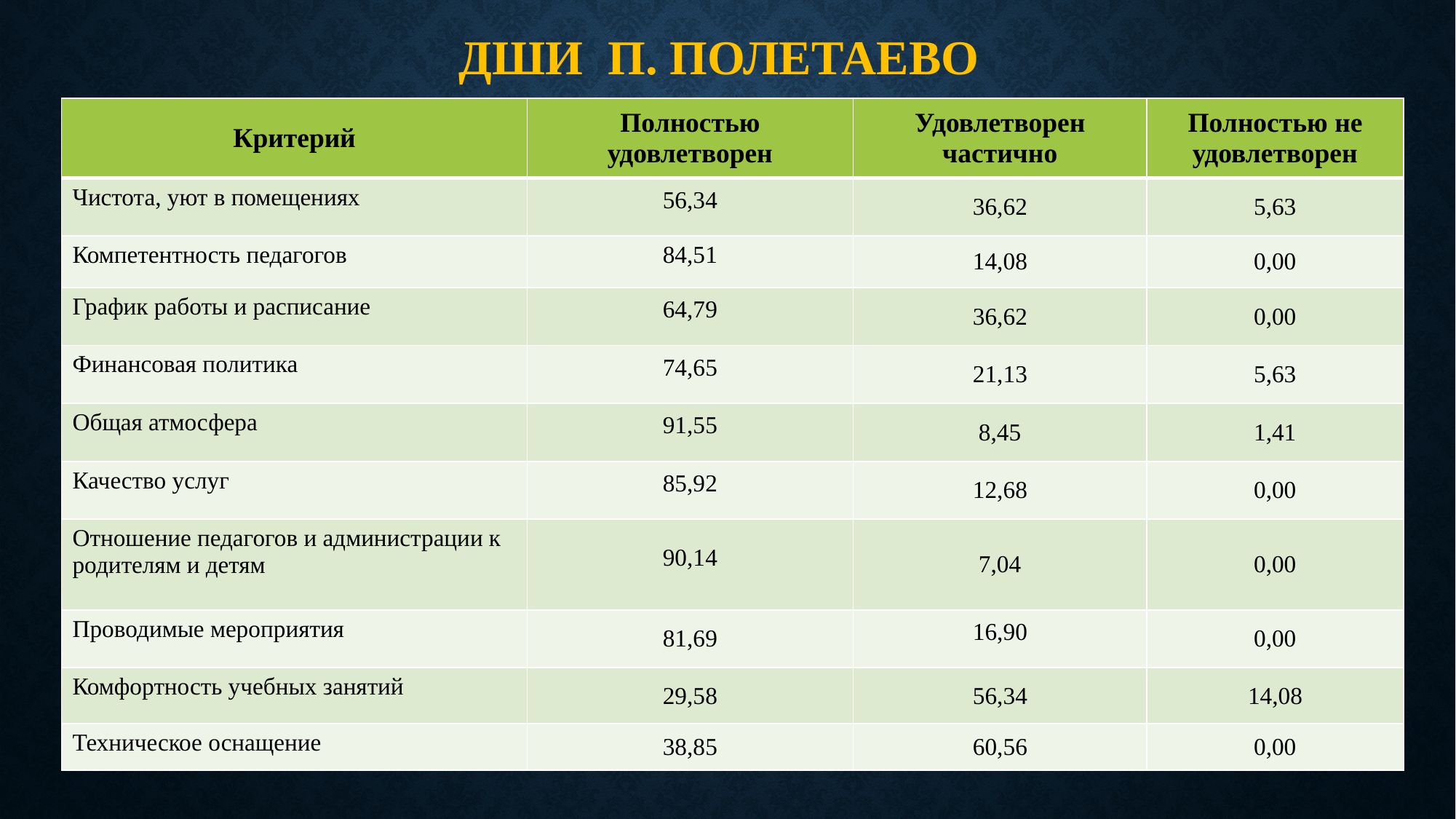

# ДШИ  П. Полетаево
| Критерий | Полностью удовлетворен | Удовлетворен частично | Полностью не удовлетворен |
| --- | --- | --- | --- |
| Чистота, уют в помещениях | 56,34 | 36,62 | 5,63 |
| Компетентность педагогов | 84,51 | 14,08 | 0,00 |
| График работы и расписание | 64,79 | 36,62 | 0,00 |
| Финансовая политика | 74,65 | 21,13 | 5,63 |
| Общая атмосфера | 91,55 | 8,45 | 1,41 |
| Качество услуг | 85,92 | 12,68 | 0,00 |
| Отношение педагогов и администрации к родителям и детям | 90,14 | 7,04 | 0,00 |
| Проводимые мероприятия | 81,69 | 16,90 | 0,00 |
| Комфортность учебных занятий | 29,58 | 56,34 | 14,08 |
| Техническое оснащение | 38,85 | 60,56 | 0,00 |